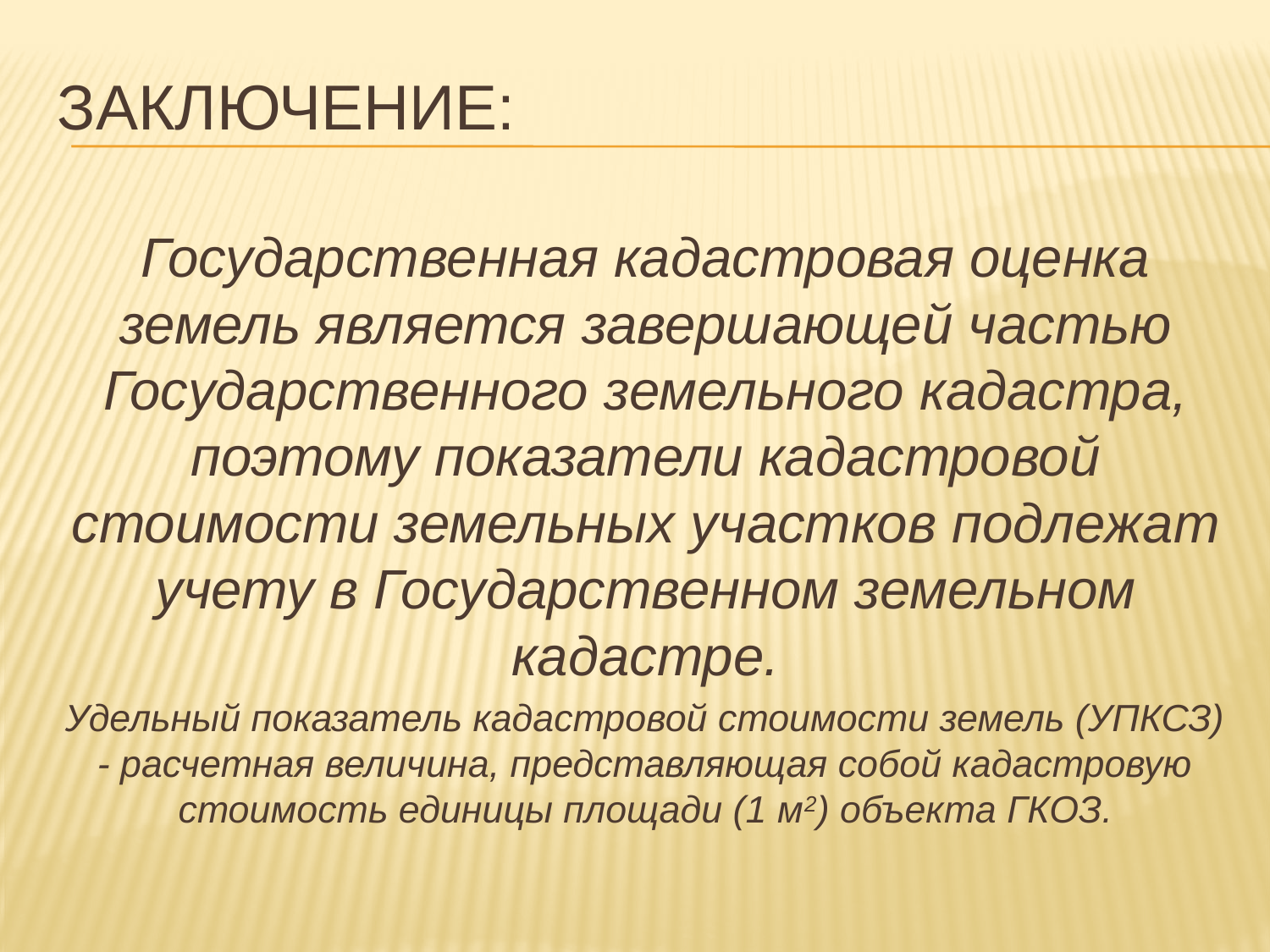

# ЗАКЛЮЧЕНИЕ:
Государственная кадастровая оценка земель является завершающей частью Государственного земельного кадастра, поэтому показатели кадастровой стоимости земельных участков подлежат учету в Государственном земельном кадастре.
Удельный показатель кадастровой стоимости земель (УПКСЗ) - расчетная величина, представляющая собой кадастровую стоимость единицы площади (1 м2) объекта ГКОЗ.